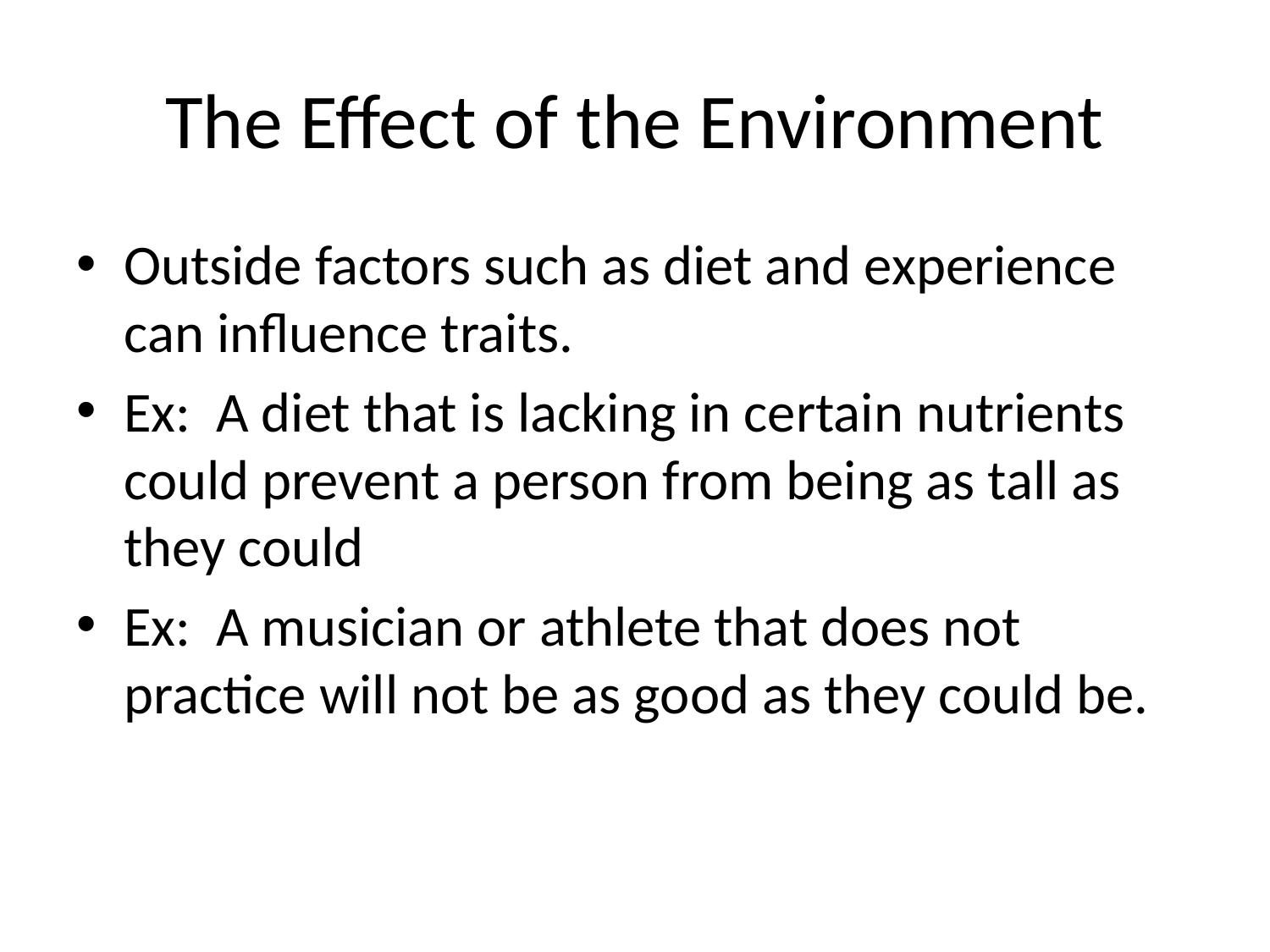

# The Effect of the Environment
Outside factors such as diet and experience can influence traits.
Ex:  A diet that is lacking in certain nutrients could prevent a person from being as tall as they could
Ex:  A musician or athlete that does not practice will not be as good as they could be.